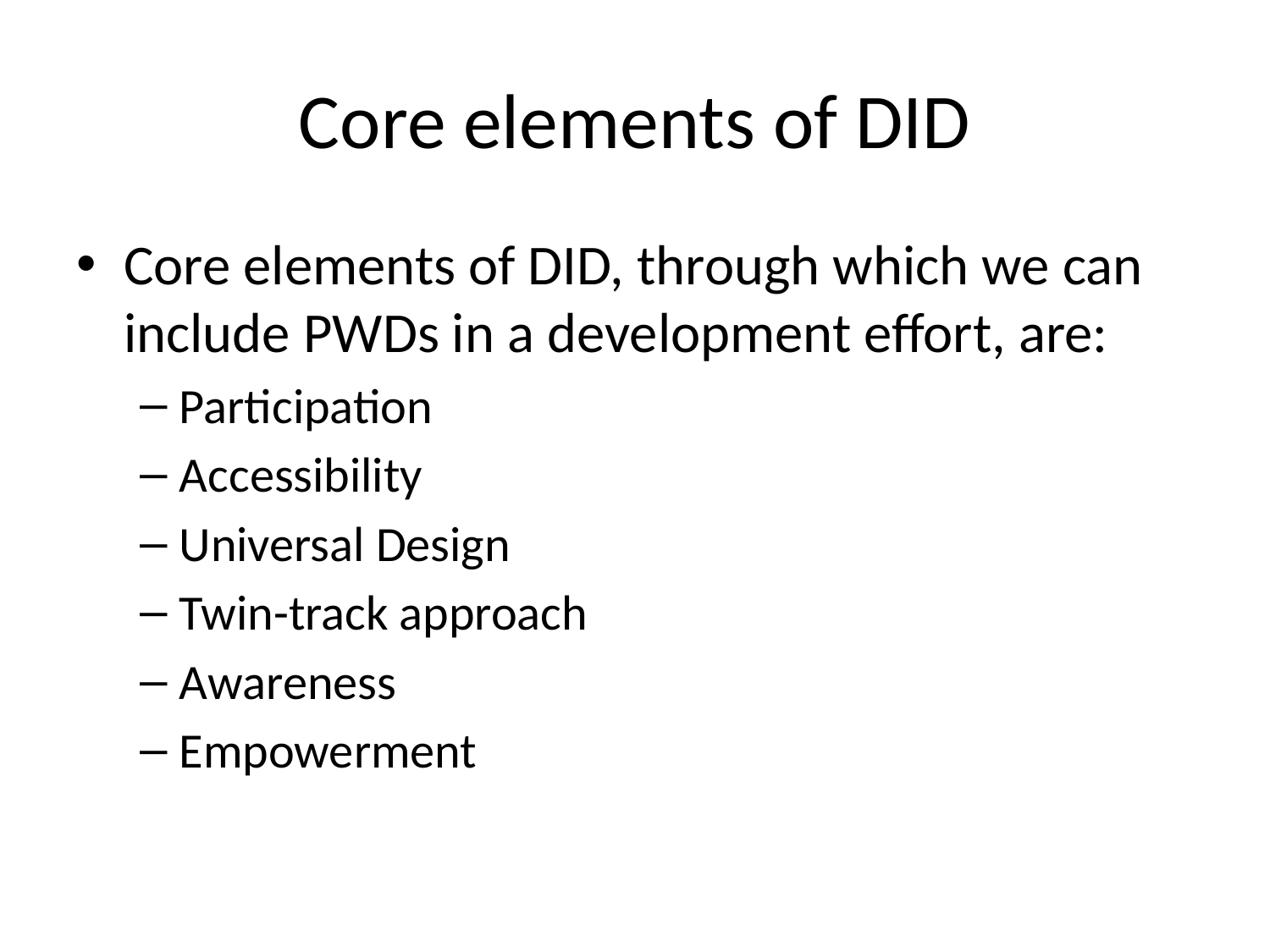

# Core elements of DID
Core elements of DID, through which we can include PWDs in a development effort, are:
Participation
Accessibility
Universal Design
Twin-track approach
Awareness
Empowerment